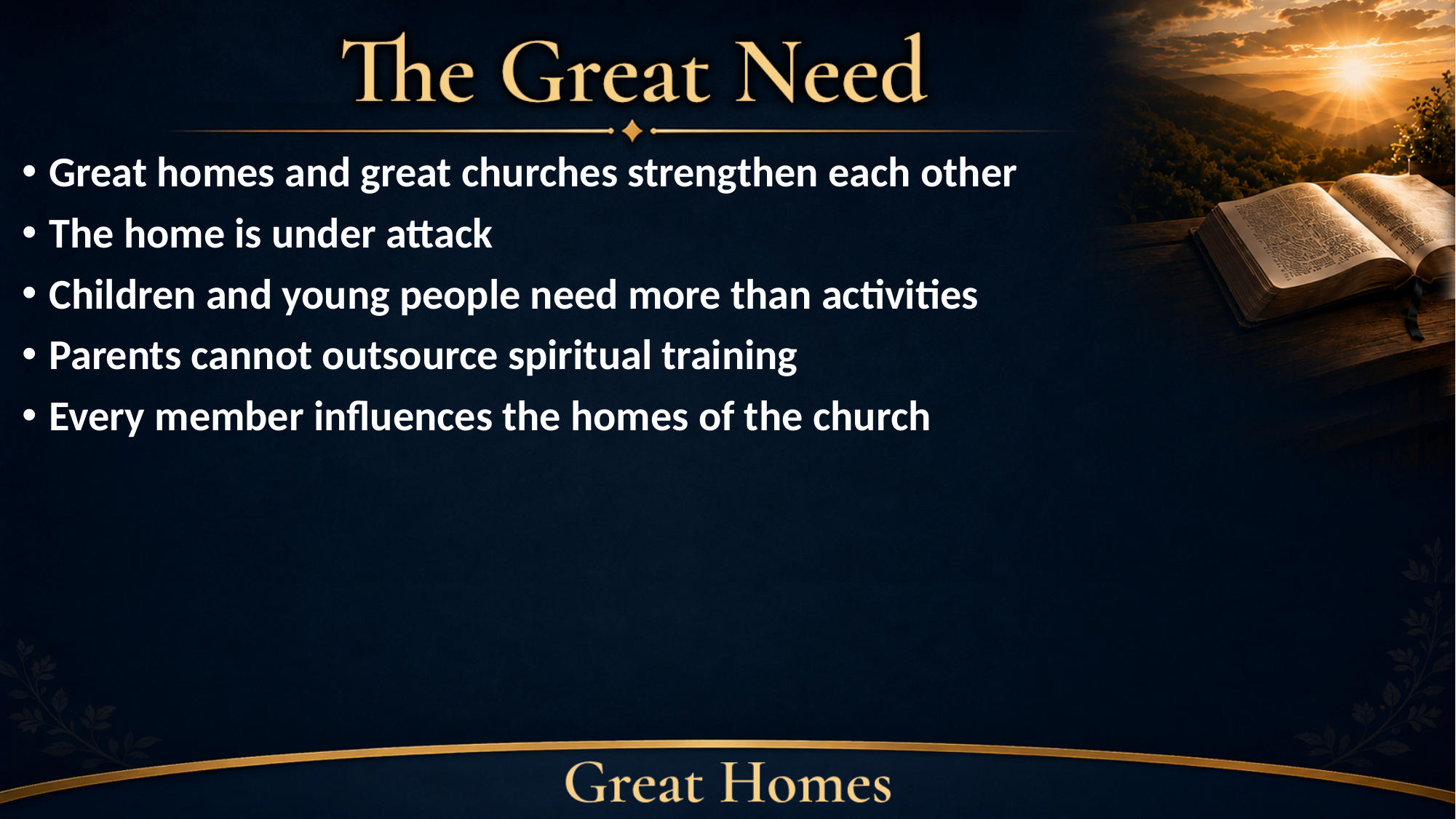

Great homes and great churches strengthen each other
The home is under attack
Children and young people need more than activities
Parents cannot outsource spiritual training
Every member influences the homes of the church